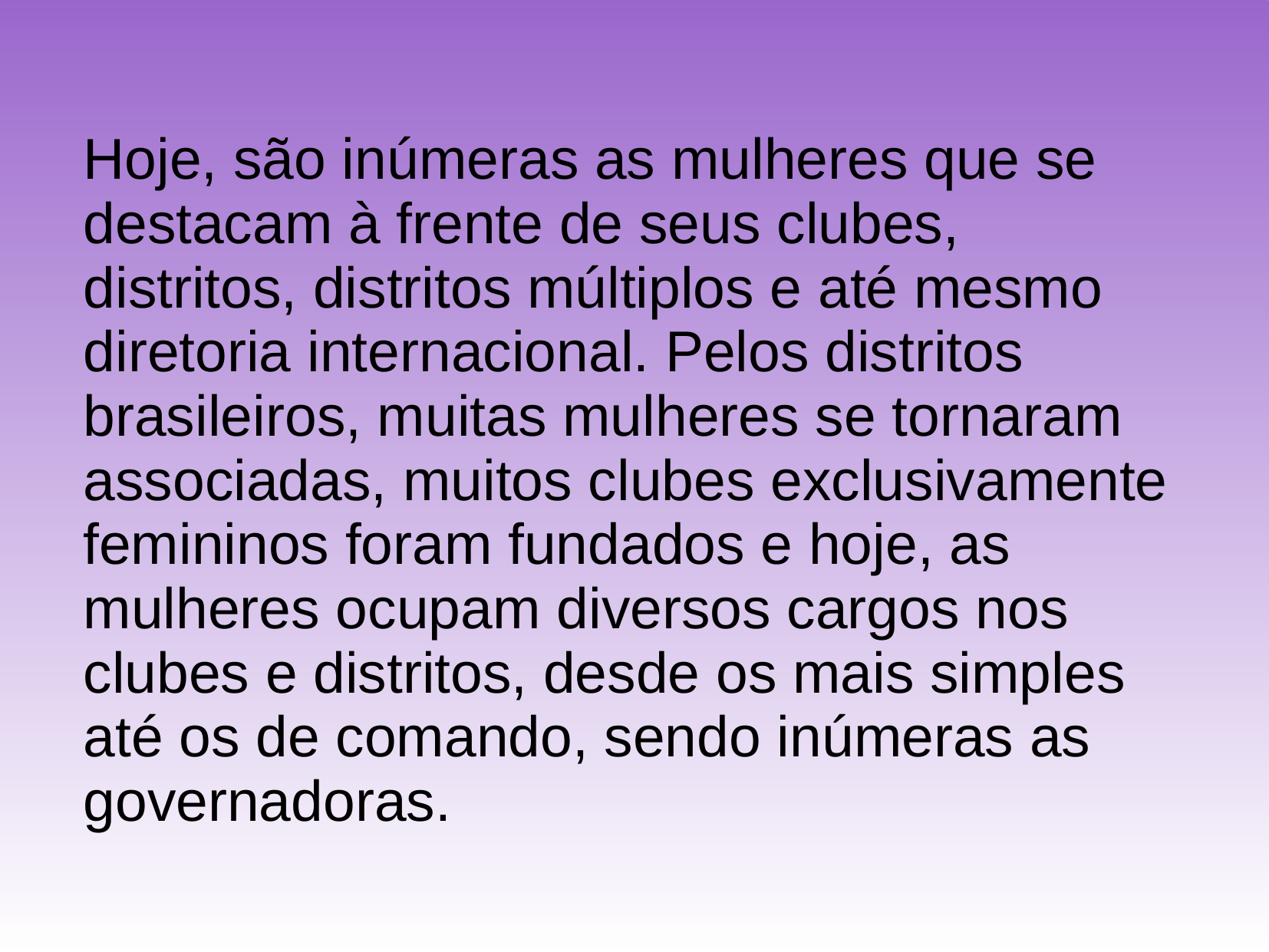

Hoje, são inúmeras as mulheres que se destacam à frente de seus clubes, distritos, distritos múltiplos e até mesmo diretoria internacional. Pelos distritos brasileiros, muitas mulheres se tornaram associadas, muitos clubes exclusivamente femininos foram fundados e hoje, as mulheres ocupam diversos cargos nos clubes e distritos, desde os mais simples até os de comando, sendo inúmeras as governadoras.